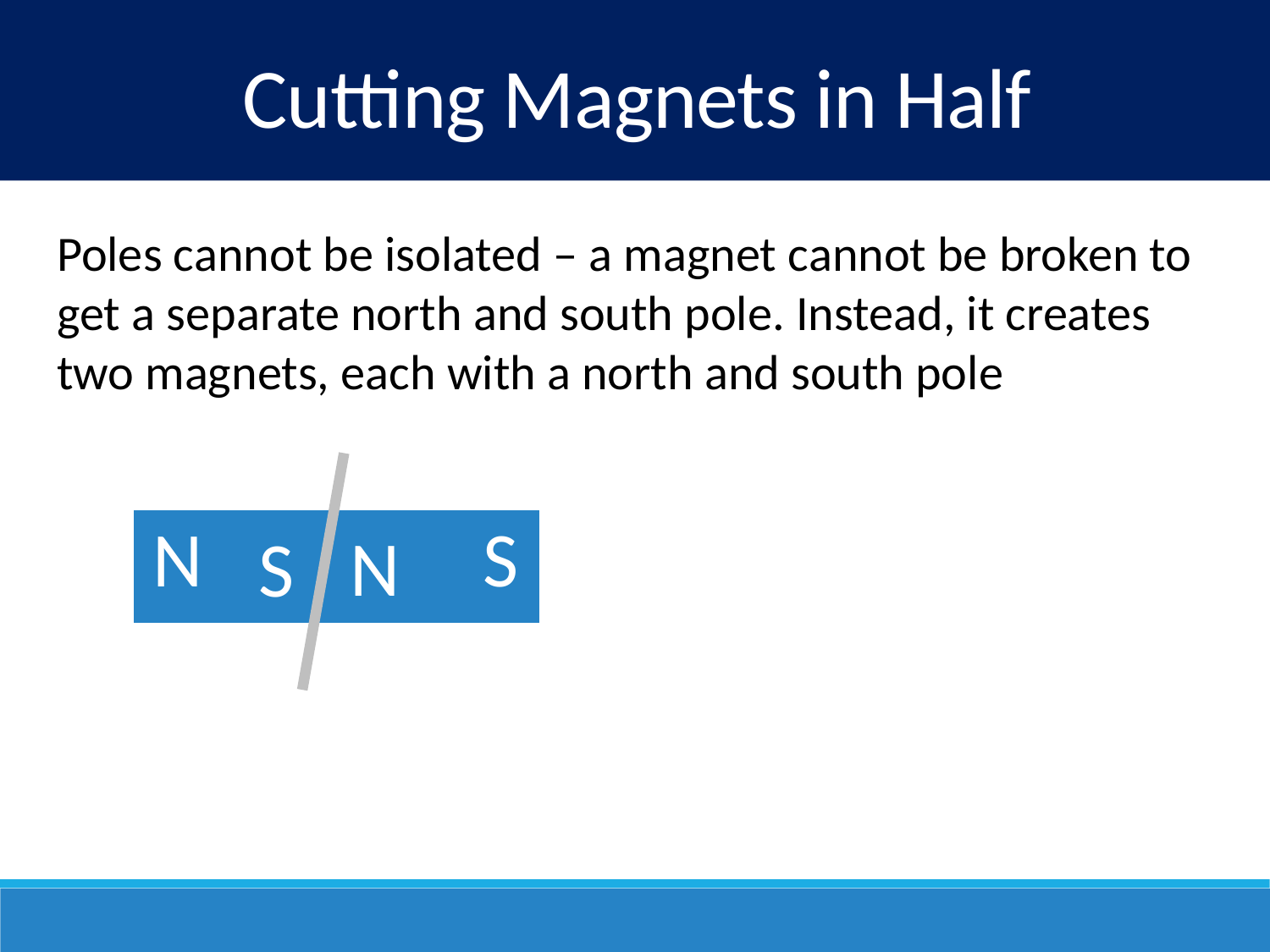

Cutting Magnets in Half

Poles cannot be isolated – a magnet cannot be broken to get a separate north and south pole. Instead, it creates two magnets, each with a north and south pole
| N S |
| --- |
N
S